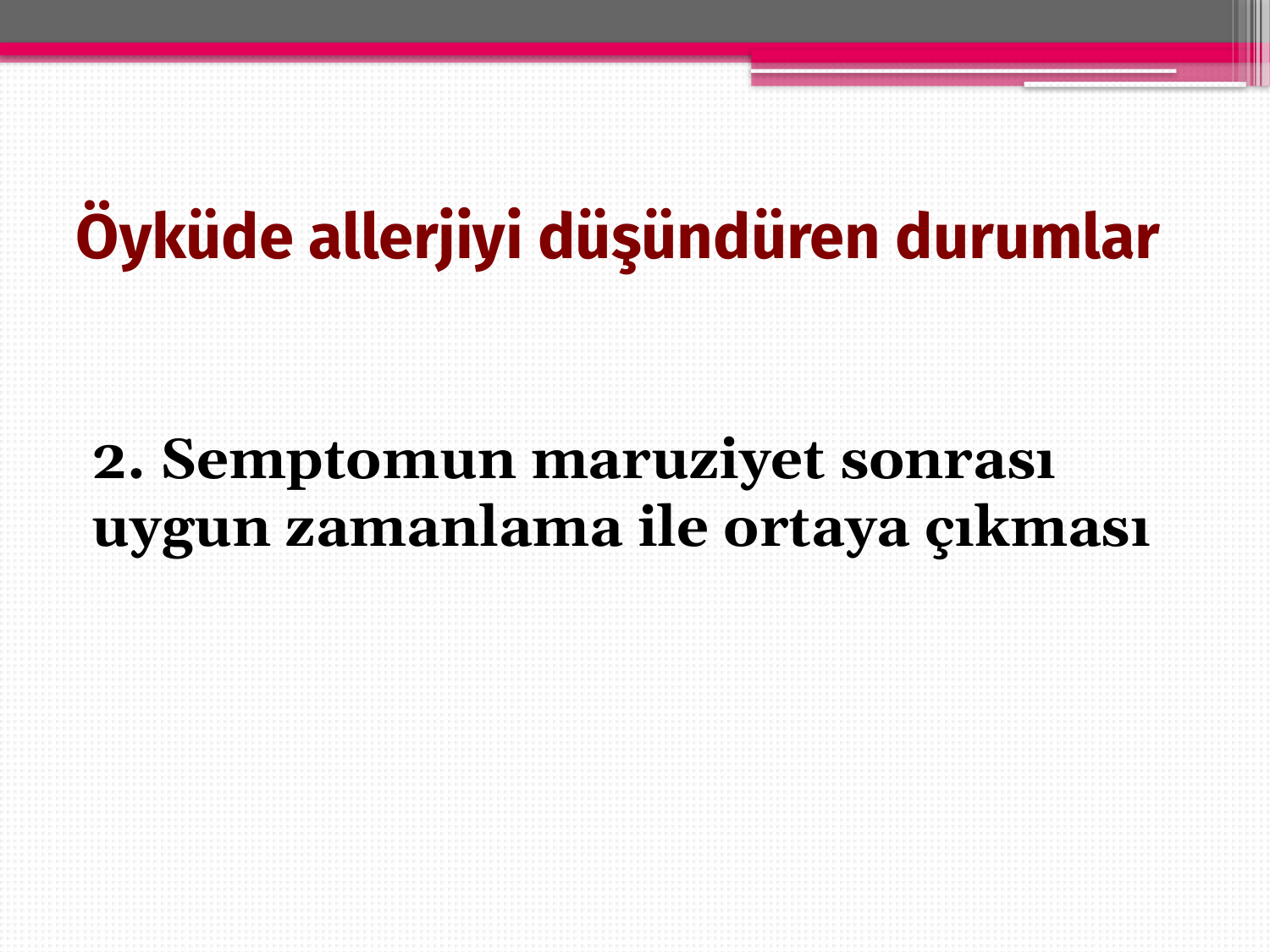

# Öyküde allerjiyi düşündüren durumlar
2. Semptomun maruziyet sonrası
uygun zamanlama ile ortaya çıkması